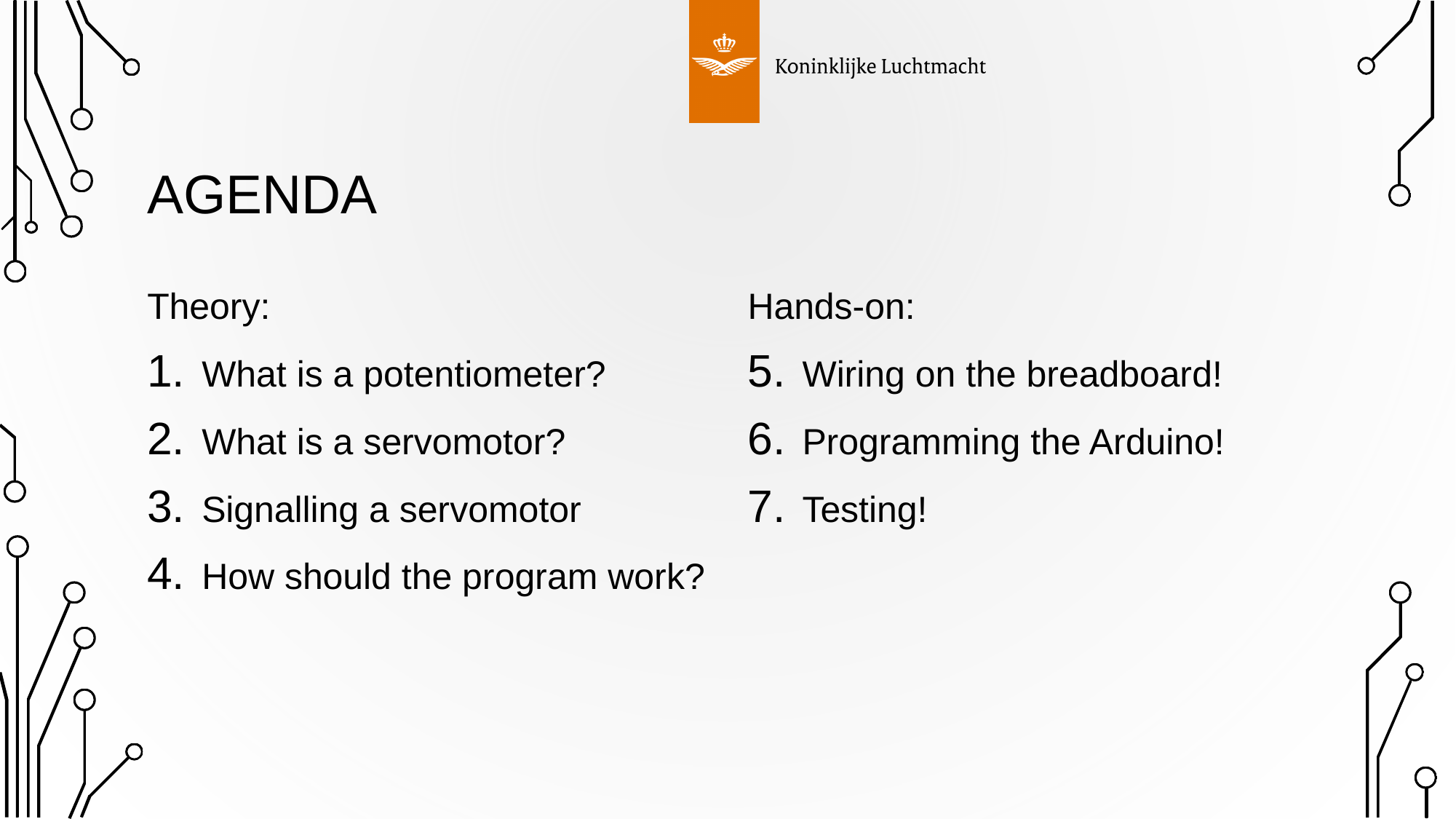

# Agenda
Theory:
What is a potentiometer?
What is a servomotor?
Signalling a servomotor
How should the program work?
Hands-on:
Wiring on the breadboard!
Programming the Arduino!
Testing!